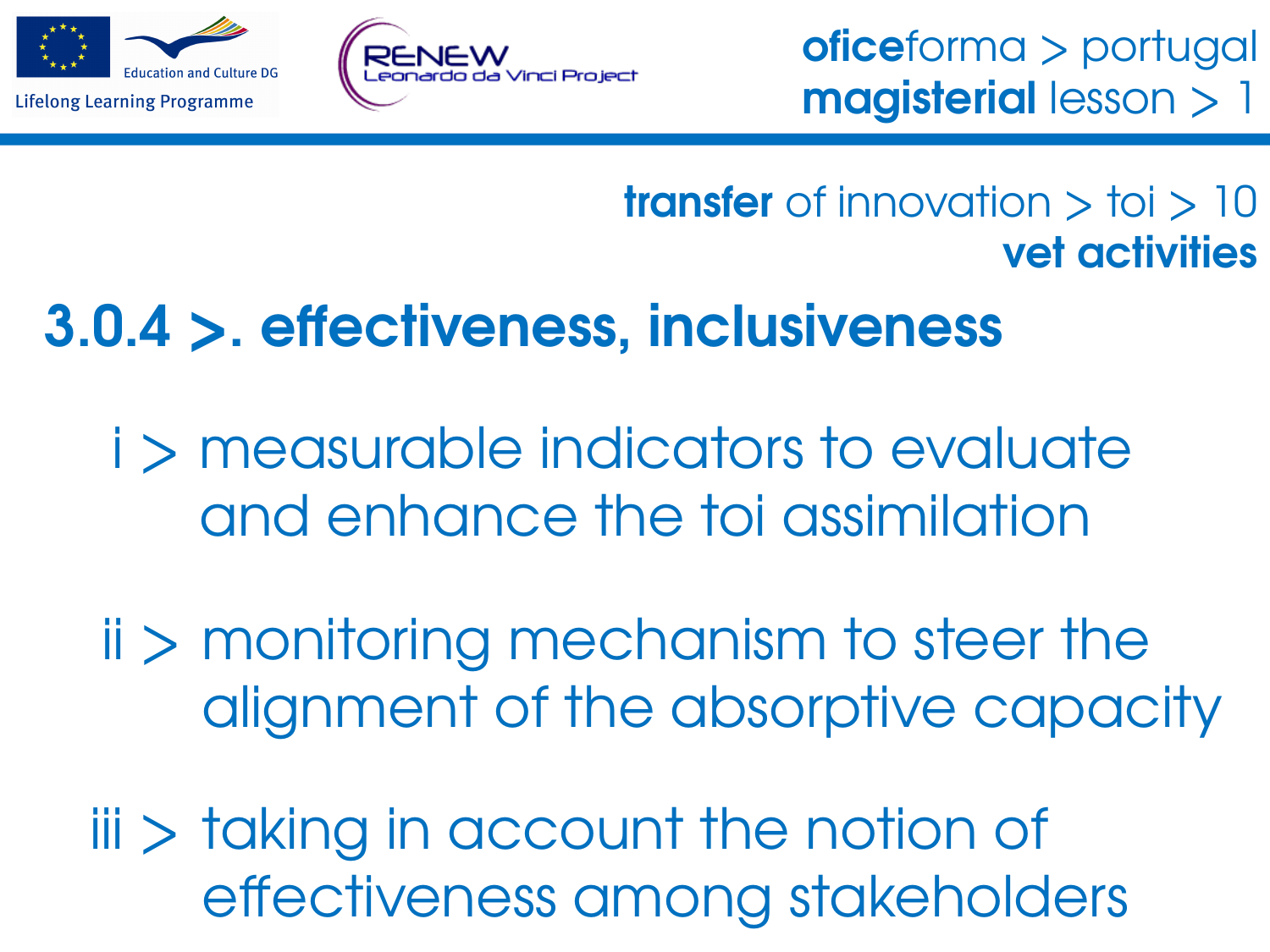

transfer of innovation > toi > 10
vet activities
3.0.4 >. effectiveness, inclusiveness

i >	measurable indicators to evaluate and enhance the toi assimilation

ii >	monitoring mechanism to steer the alignment of the absorptive capacity

iii >	taking in account the notion of effectiveness among stakeholders